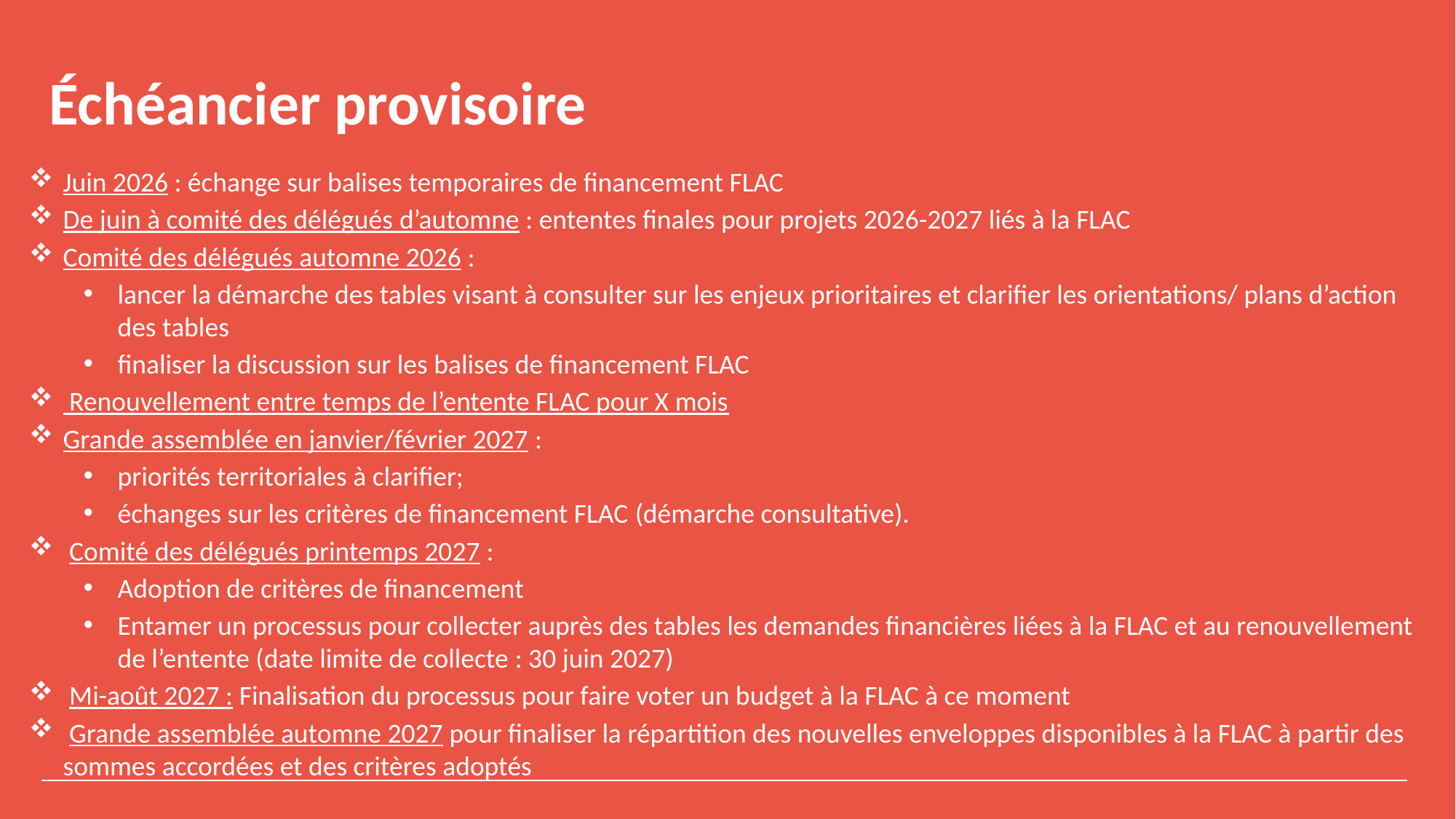

# Échéancier provisoire
Juin 2026 : échange sur balises temporaires de financement FLAC
De juin à comité des délégués d’automne : ententes finales pour projets 2026-2027 liés à la FLAC
Comité des délégués automne 2026 :
lancer la démarche des tables visant à consulter sur les enjeux prioritaires et clarifier les orientations/ plans d’action des tables
finaliser la discussion sur les balises de financement FLAC
 Renouvellement entre temps de l’entente FLAC pour X mois
Grande assemblée en janvier/février 2027 :
priorités territoriales à clarifier;
échanges sur les critères de financement FLAC (démarche consultative).
 Comité des délégués printemps 2027 :
Adoption de critères de financement
Entamer un processus pour collecter auprès des tables les demandes financières liées à la FLAC et au renouvellement de l’entente (date limite de collecte : 30 juin 2027)
 Mi-août 2027 : Finalisation du processus pour faire voter un budget à la FLAC à ce moment
 Grande assemblée automne 2027 pour finaliser la répartition des nouvelles enveloppes disponibles à la FLAC à partir des sommes accordées et des critères adoptés